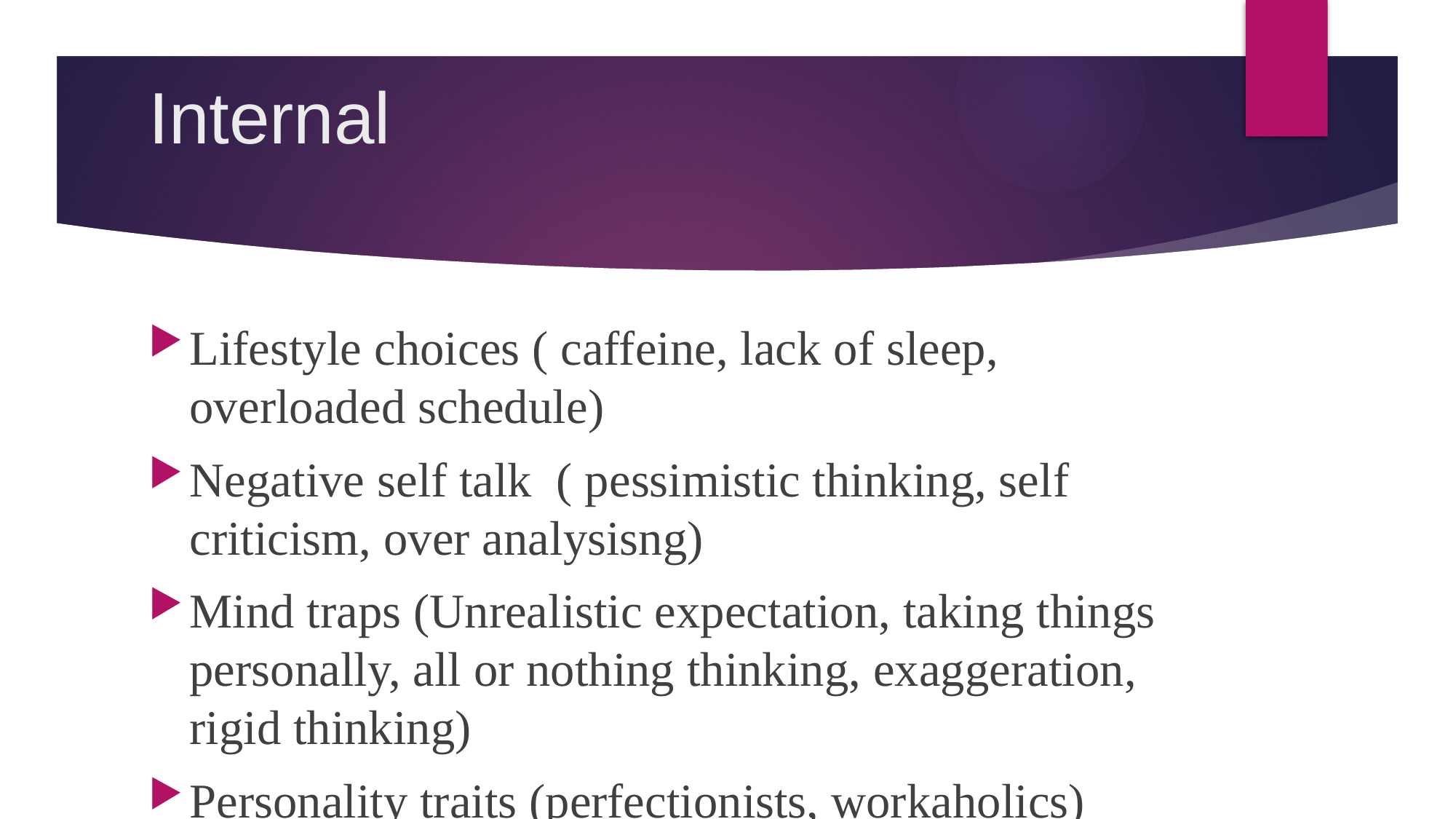

# Internal
Lifestyle choices ( caffeine, lack of sleep, overloaded schedule)
Negative self talk  ( pessimistic thinking, self criticism, over analysisng)
Mind traps (Unrealistic expectation, taking things personally, all or nothing thinking, exaggeration, rigid thinking)
Personality traits (perfectionists, workaholics)